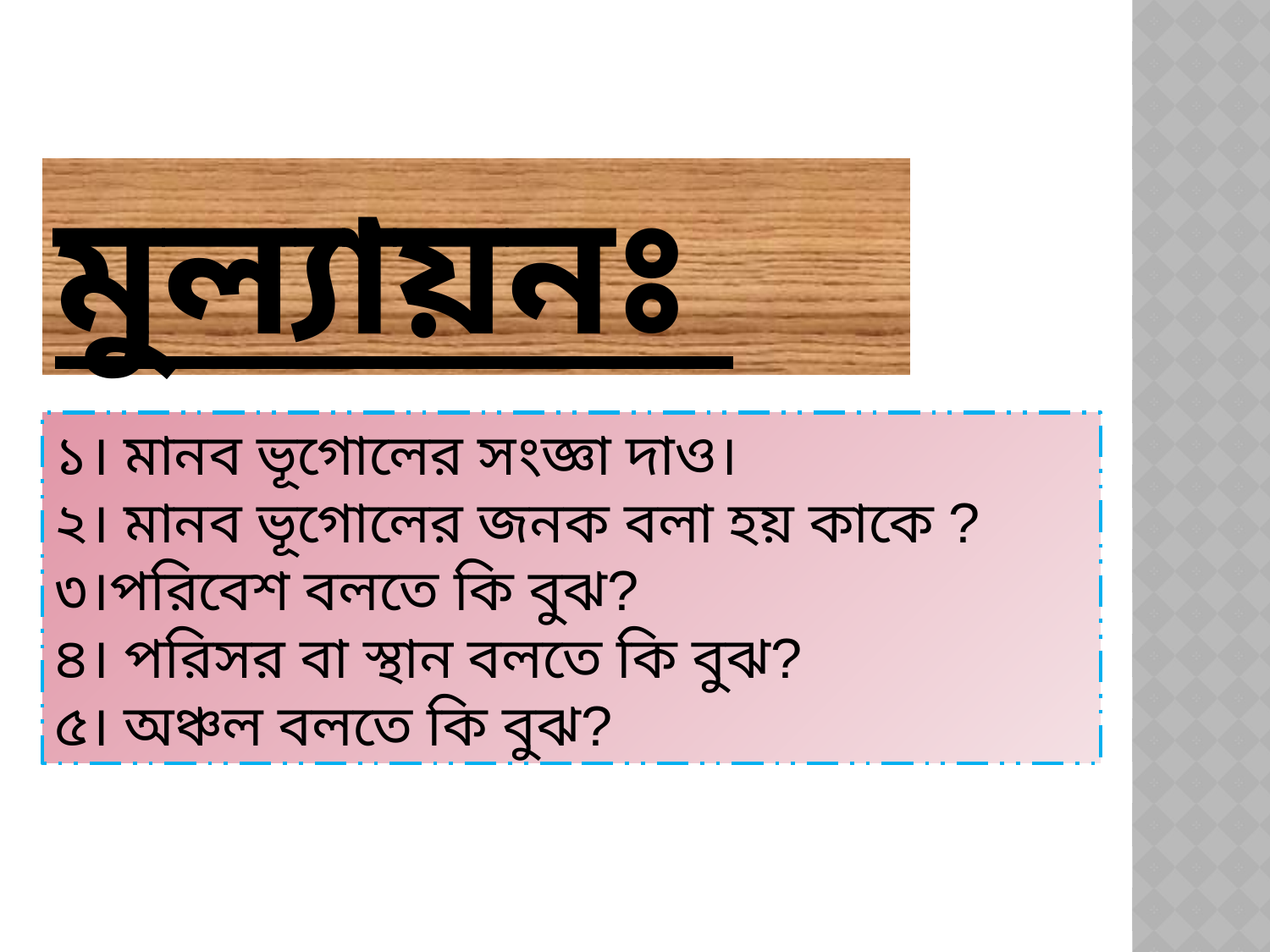

মুল্যায়নঃ
১। মানব ভূগোলের সংজ্ঞা দাও।
২। মানব ভূগোলের জনক বলা হয় কাকে ?
৩।পরিবেশ বলতে কি বুঝ?
৪। পরিসর বা স্থান বলতে কি বুঝ?
৫। অঞ্চল বলতে কি বুঝ?